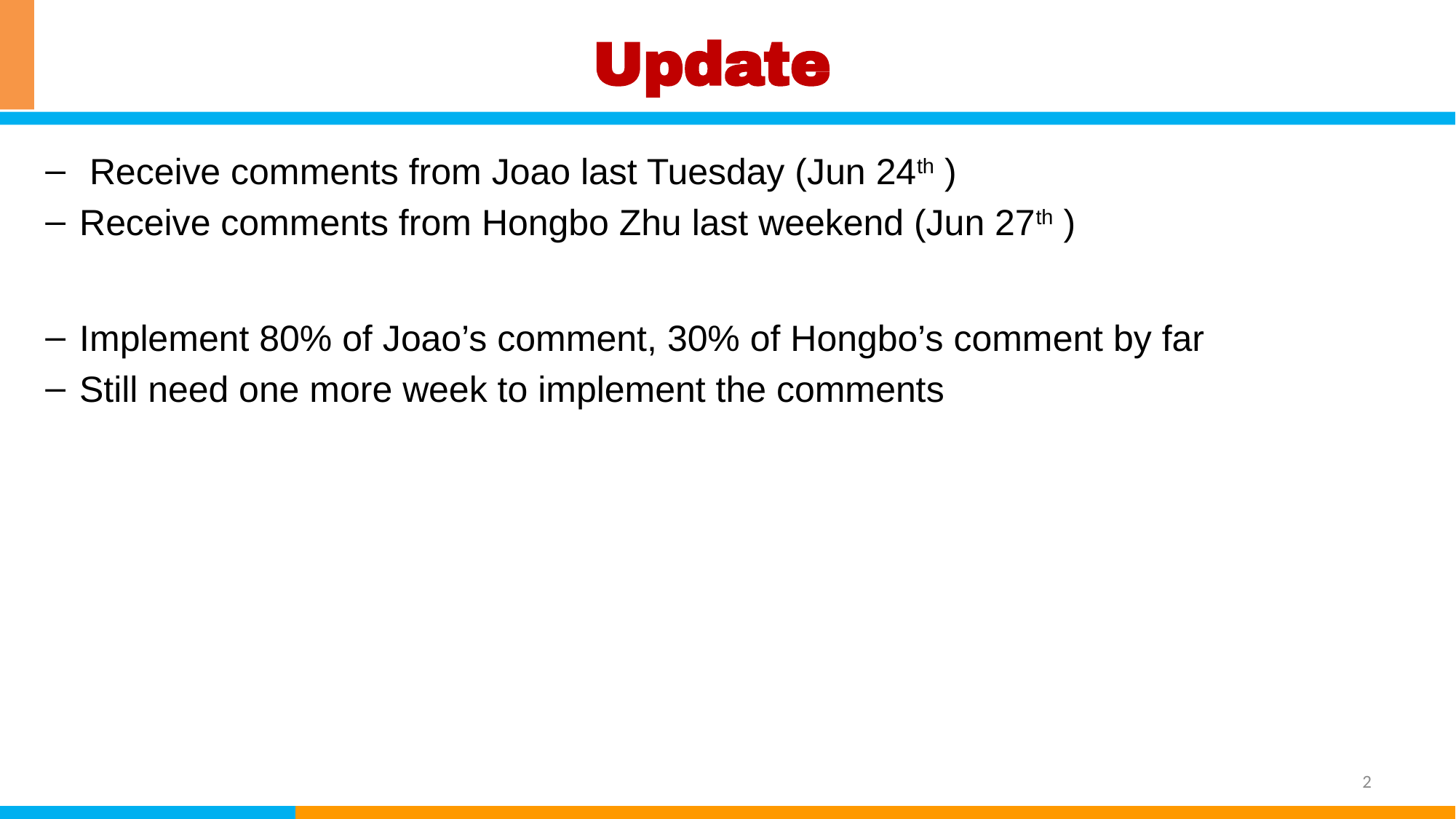

# Update
 Receive comments from Joao last Tuesday (Jun 24th )
Receive comments from Hongbo Zhu last weekend (Jun 27th )

Implement 80% of Joao’s comment, 30% of Hongbo’s comment by far
Still need one more week to implement the comments

2